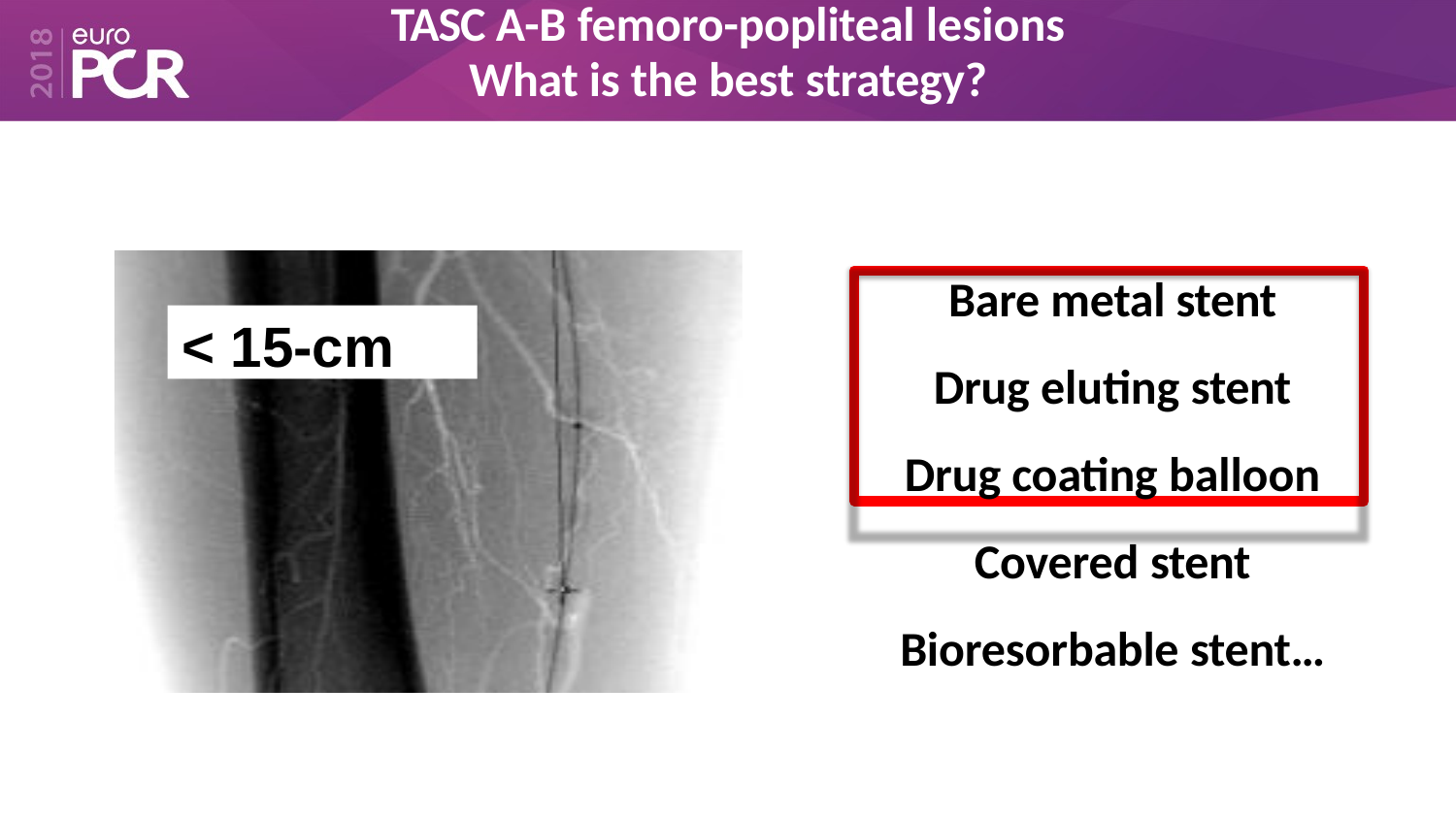

# TASC A-B femoro-popliteal lesions
What is the best strategy?

Bare metal stent
Drug eluting stent
Drug coating balloon
< 15-cm
Covered stent
Bioresorbable stent…